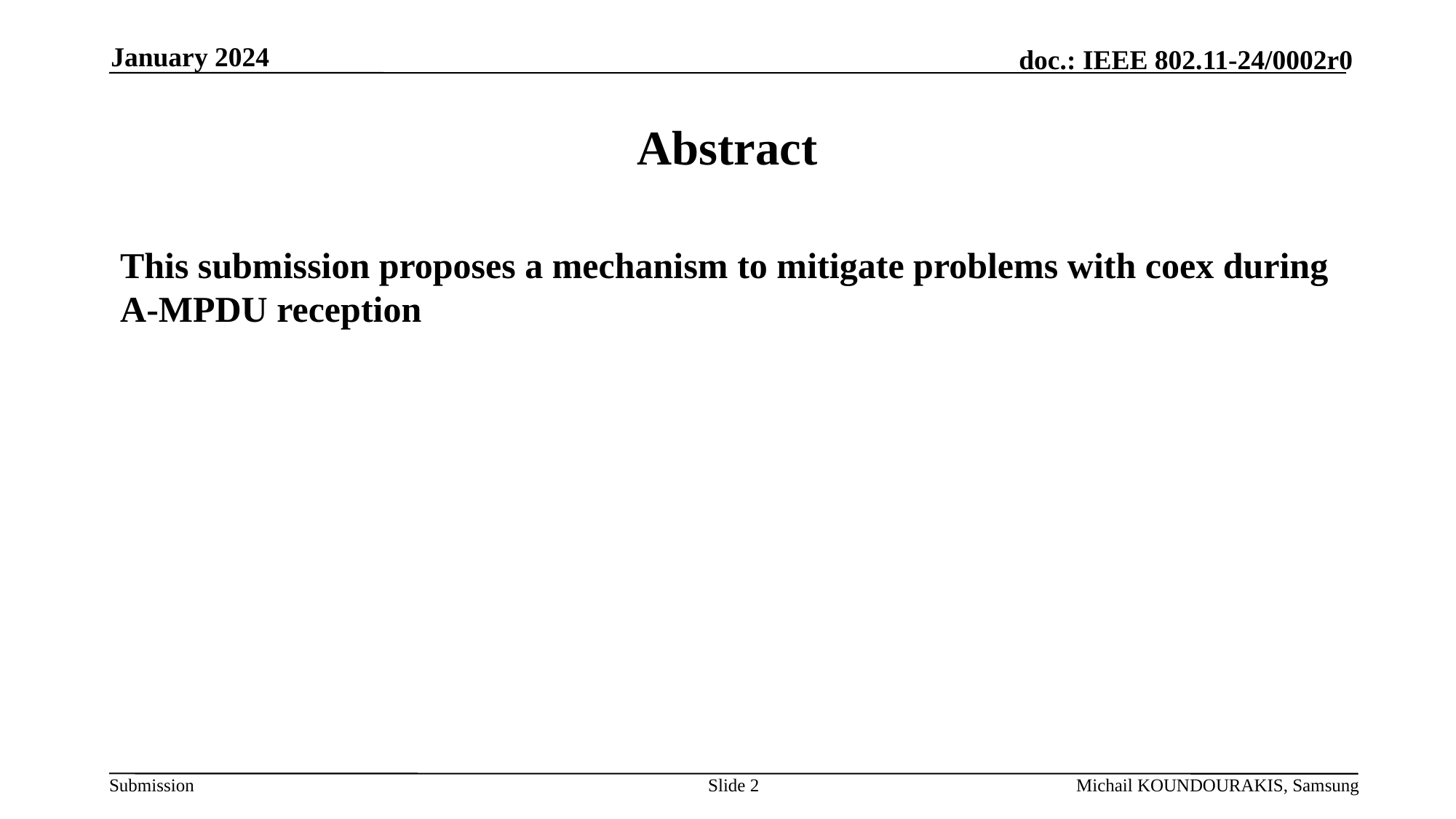

January 2024
# Abstract
This submission proposes a mechanism to mitigate problems with coex during A-MPDU reception
Slide 2
Michail KOUNDOURAKIS, Samsung